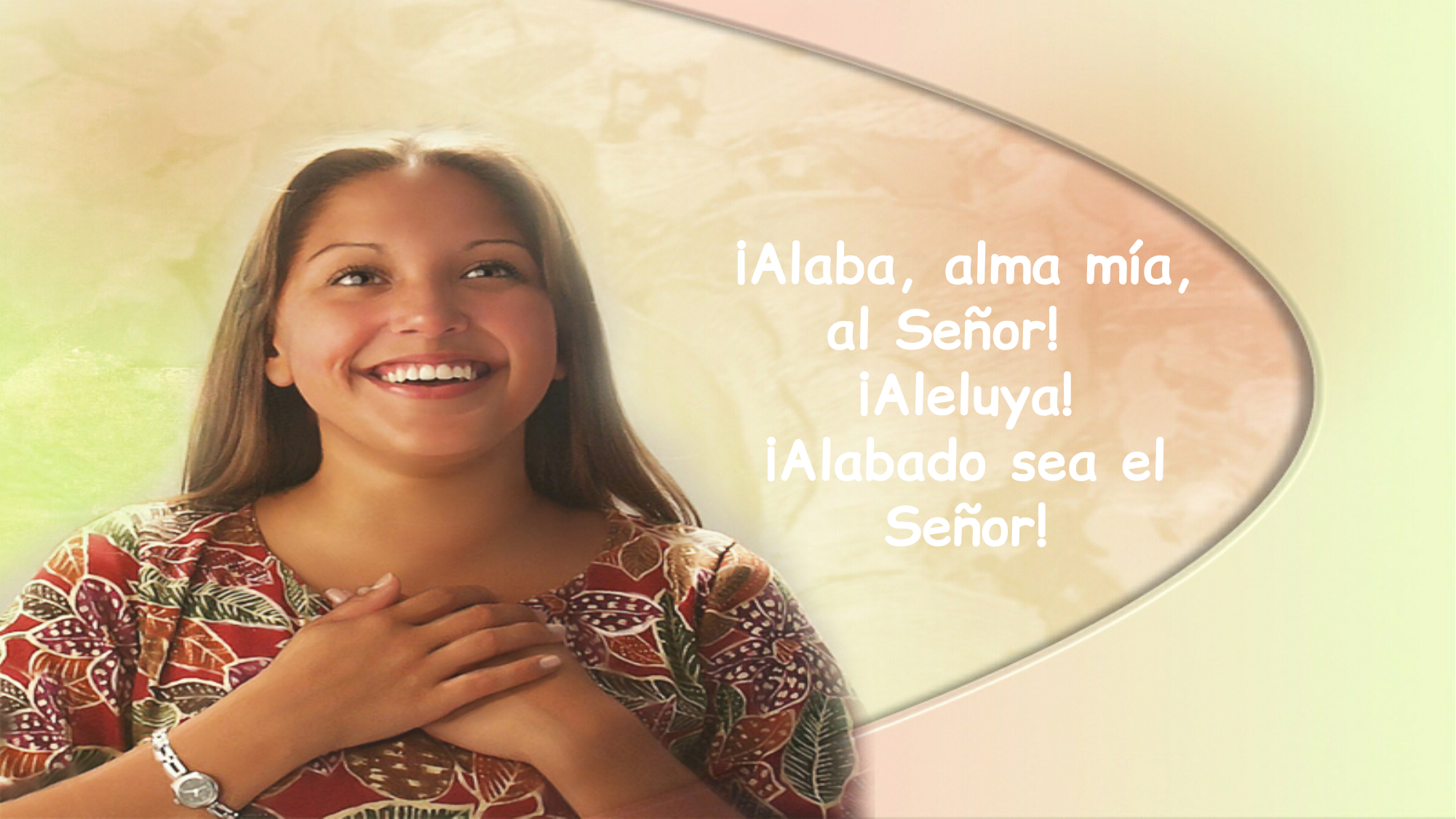

¡Alaba, alma mía, al Señor!
¡Aleluya!
¡Alabado sea el Señor!